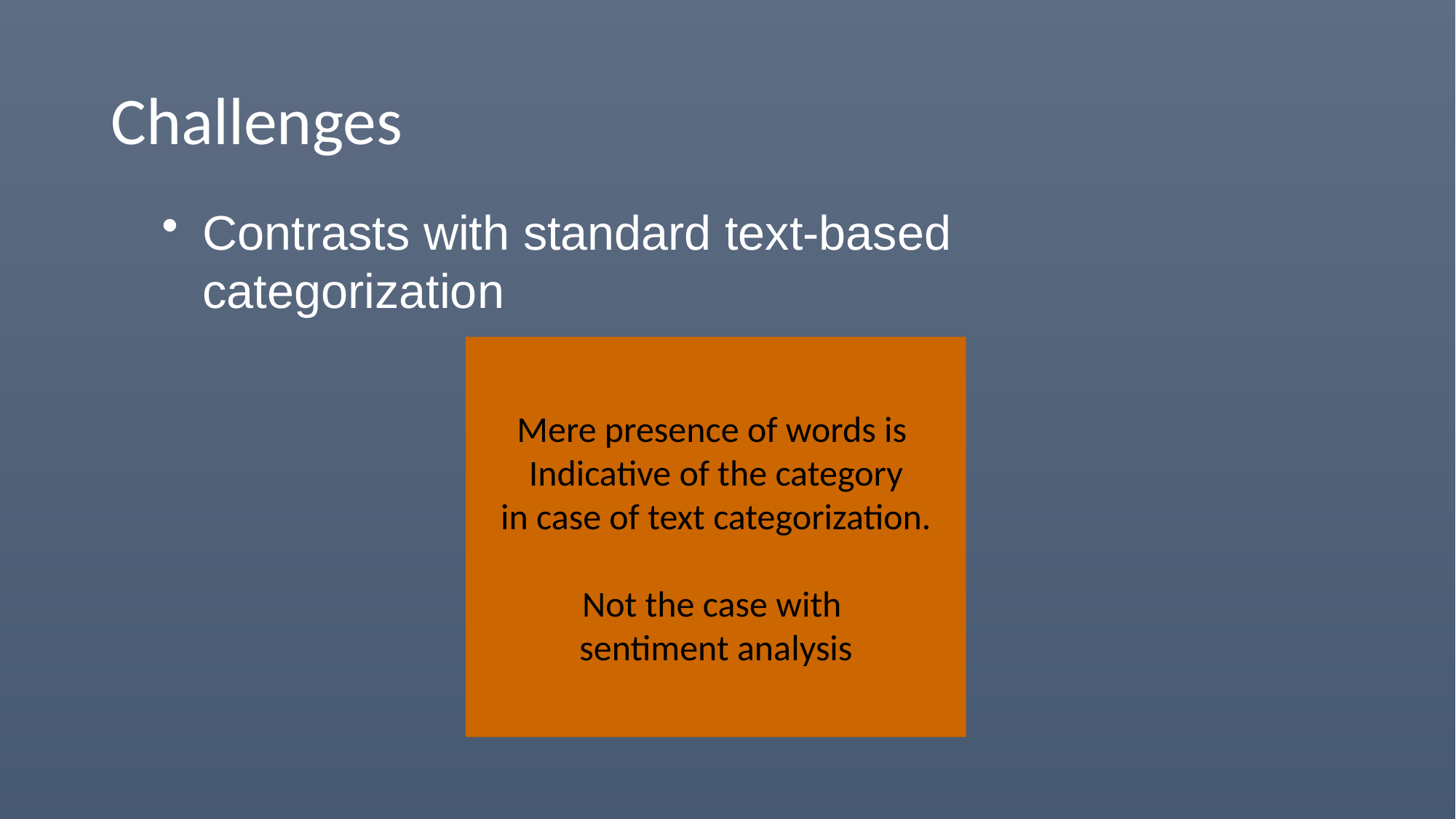

# Challenges
Contrasts with standard text-based categorization

Mere presence of words is
Indicative of the category
in case of text categorization.

Not the case with
sentiment analysis